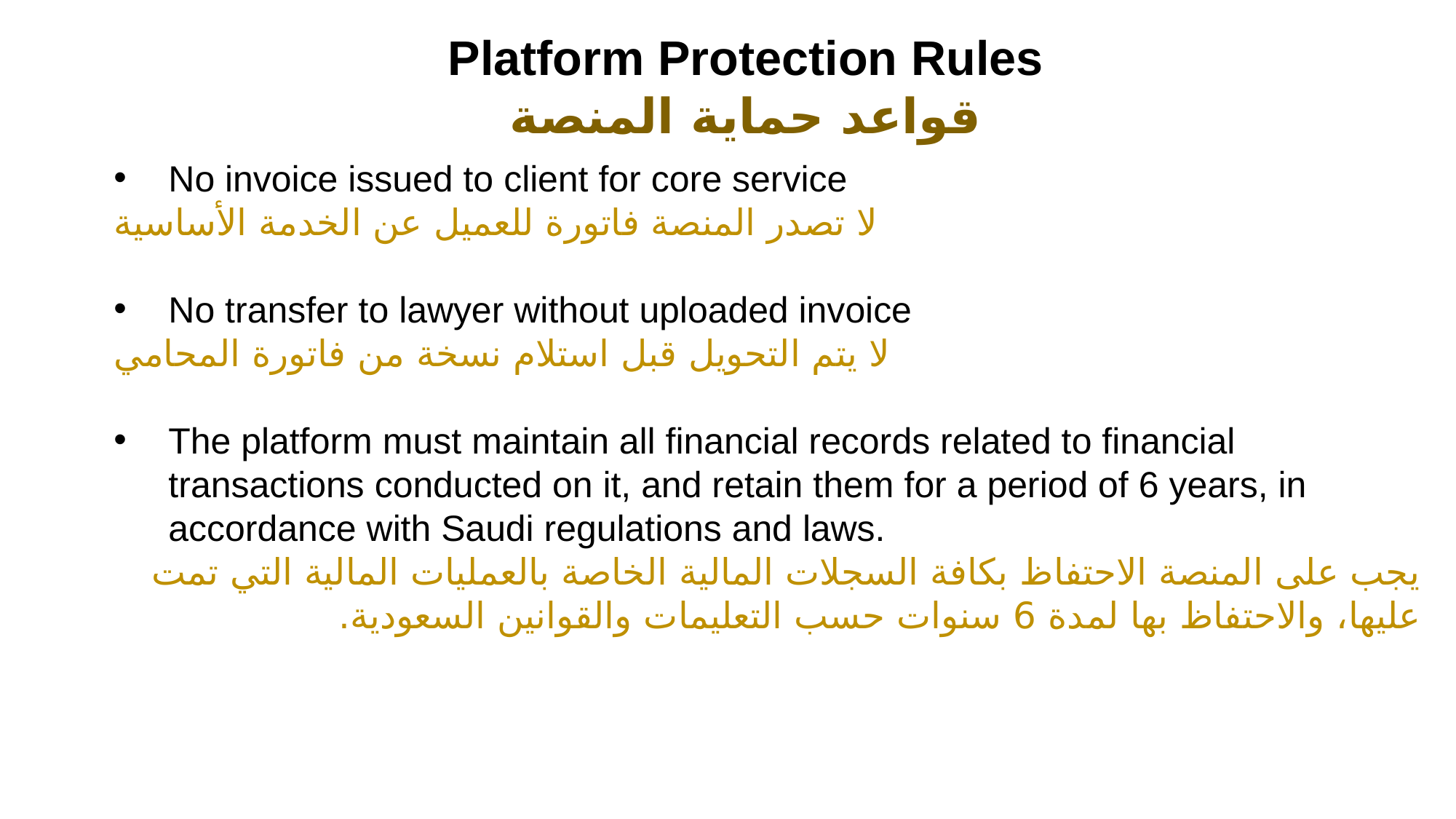

Platform Protection Rules
قواعد حماية المنصة
No invoice issued to client for core service
لا تصدر المنصة فاتورة للعميل عن الخدمة الأساسية

No transfer to lawyer without uploaded invoice
لا يتم التحويل قبل استلام نسخة من فاتورة المحامي

The platform must maintain all financial records related to financial transactions conducted on it, and retain them for a period of 6 years, in accordance with Saudi regulations and laws.
يجب على المنصة الاحتفاظ بكافة السجلات المالية الخاصة بالعمليات المالية التي تمت عليها، والاحتفاظ بها لمدة 6 سنوات حسب التعليمات والقوانين السعودية.